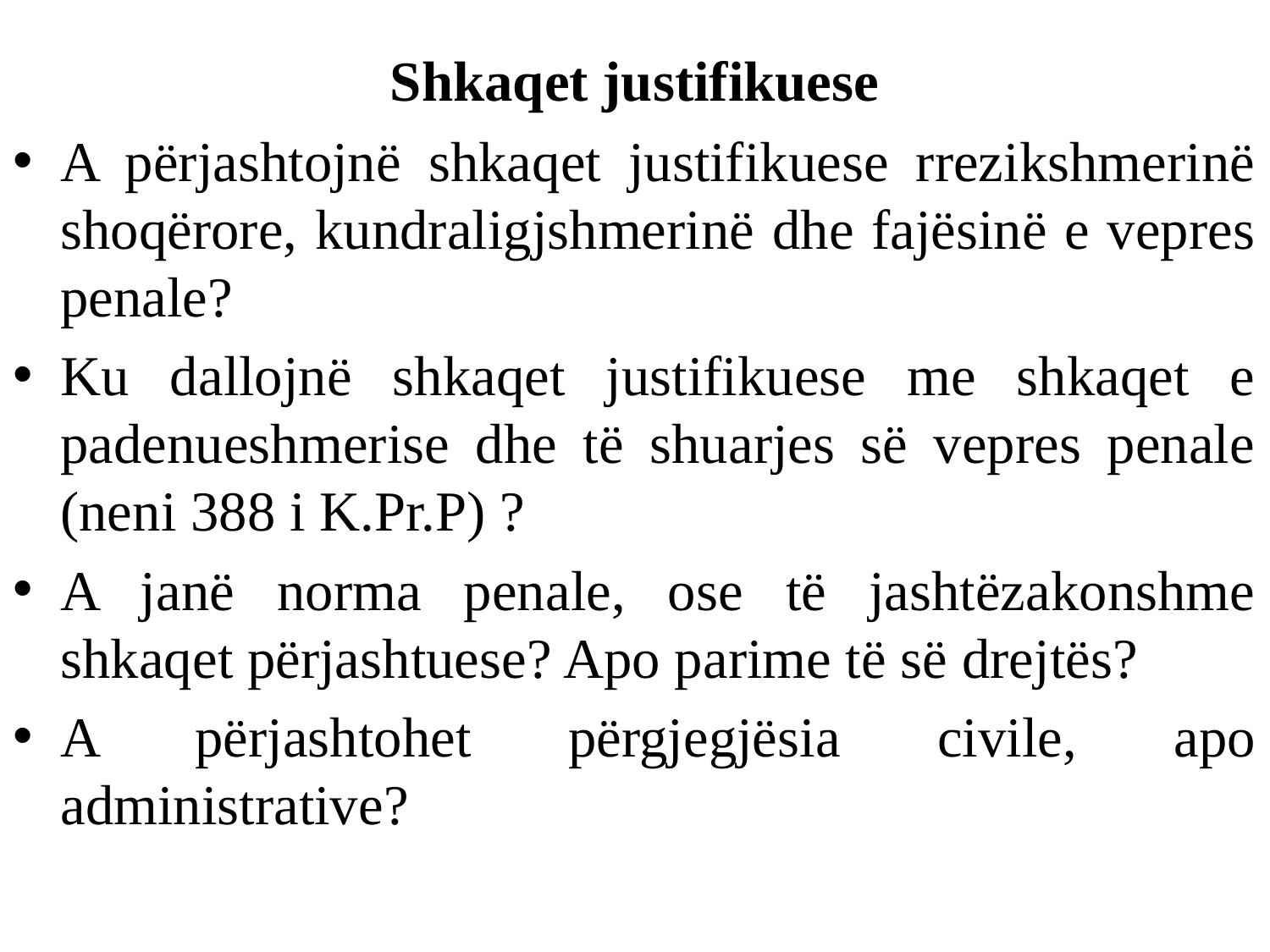

# Shkaqet justifikuese
A përjashtojnë shkaqet justifikuese rrezikshmerinë shoqërore, kundraligjshmerinë dhe fajësinë e vepres penale?
Ku dallojnë shkaqet justifikuese me shkaqet e padenueshmerise dhe të shuarjes së vepres penale (neni 388 i K.Pr.P) ?
A janë norma penale, ose të jashtëzakonshme shkaqet përjashtuese? Apo parime të së drejtës?
A përjashtohet përgjegjësia civile, apo administrative?